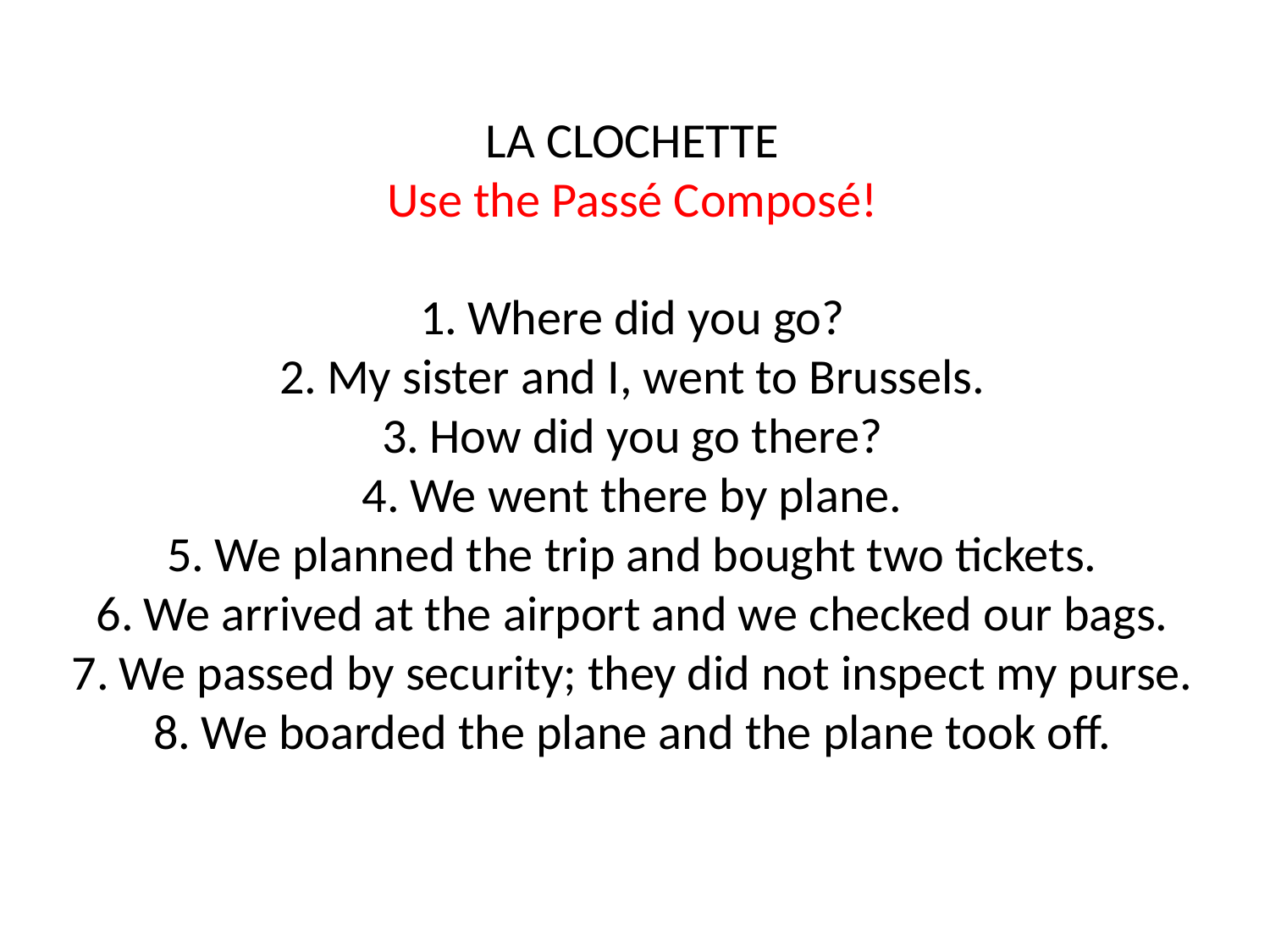

LA CLOCHETTE
Use the Passé Composé!

Where did you go?
My sister and I, went to Brussels.
How did you go there?
We went there by plane.
We planned the trip and bought two tickets.
We arrived at the airport and we checked our bags.
We passed by security; they did not inspect my purse.
We boarded the plane and the plane took off.